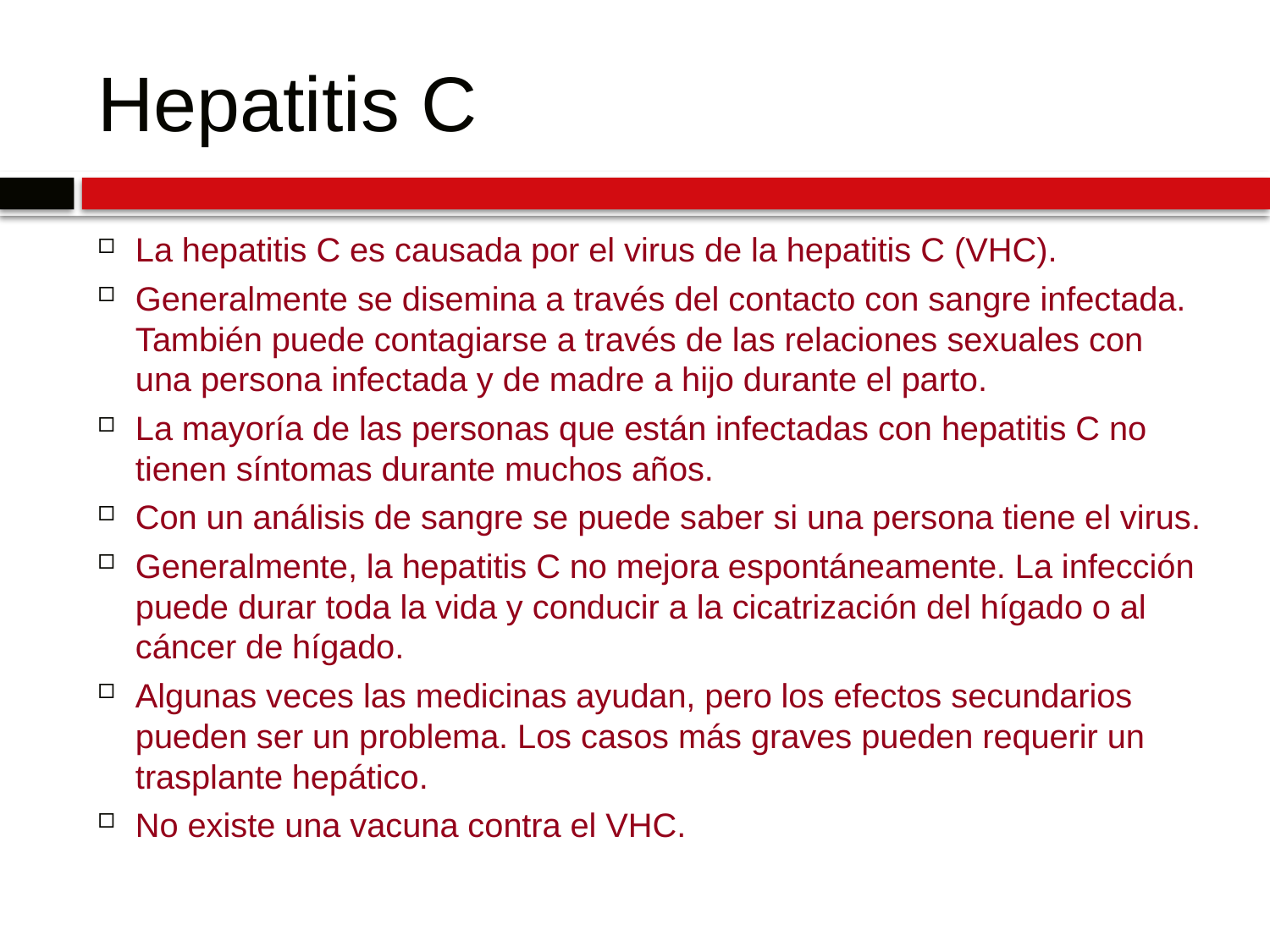

# Hepatitis C
La hepatitis C es causada por el virus de la hepatitis C (VHC).
Generalmente se disemina a través del contacto con sangre infectada. También puede contagiarse a través de las relaciones sexuales con una persona infectada y de madre a hijo durante el parto.
La mayoría de las personas que están infectadas con hepatitis C no tienen síntomas durante muchos años.
Con un análisis de sangre se puede saber si una persona tiene el virus.
Generalmente, la hepatitis C no mejora espontáneamente. La infección puede durar toda la vida y conducir a la cicatrización del hígado o al cáncer de hígado.
Algunas veces las medicinas ayudan, pero los efectos secundarios pueden ser un problema. Los casos más graves pueden requerir un trasplante hepático.
No existe una vacuna contra el VHC.